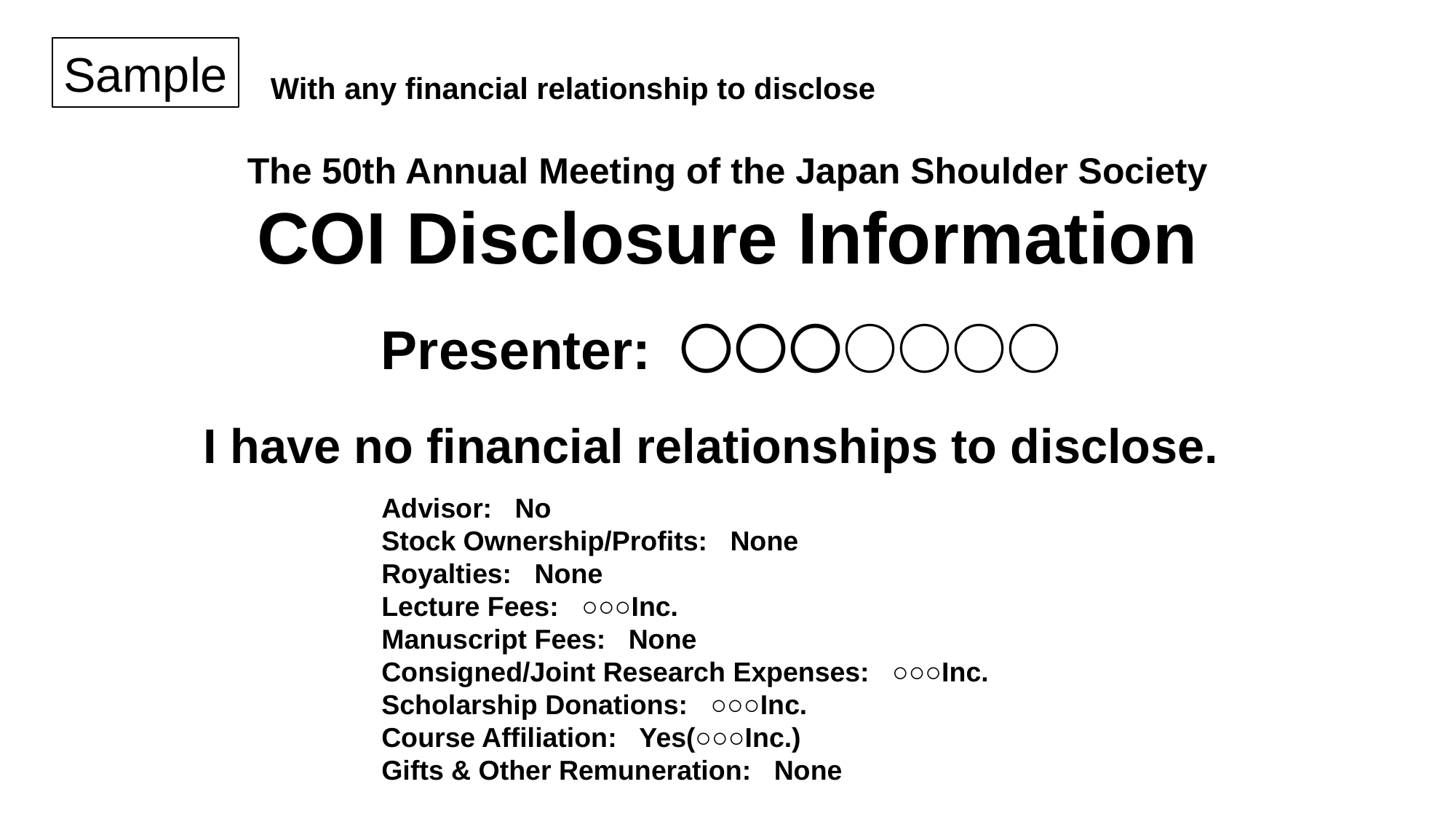

Sample
With any financial relationship to disclose
The 50th Annual Meeting of the Japan Shoulder Society
COI Disclosure Information

Presenter: 〇〇〇○○○○
I have no financial relationships to disclose.
Advisor:   No
Stock Ownership/Profits:   None
Royalties:   None
Lecture Fees:   ○○○Inc.
Manuscript Fees:   None
Consigned/Joint Research Expenses:   ○○○Inc.
Scholarship Donations:   ○○○Inc.
Course Affiliation:   Yes(○○○Inc.)
Gifts & Other Remuneration:   None